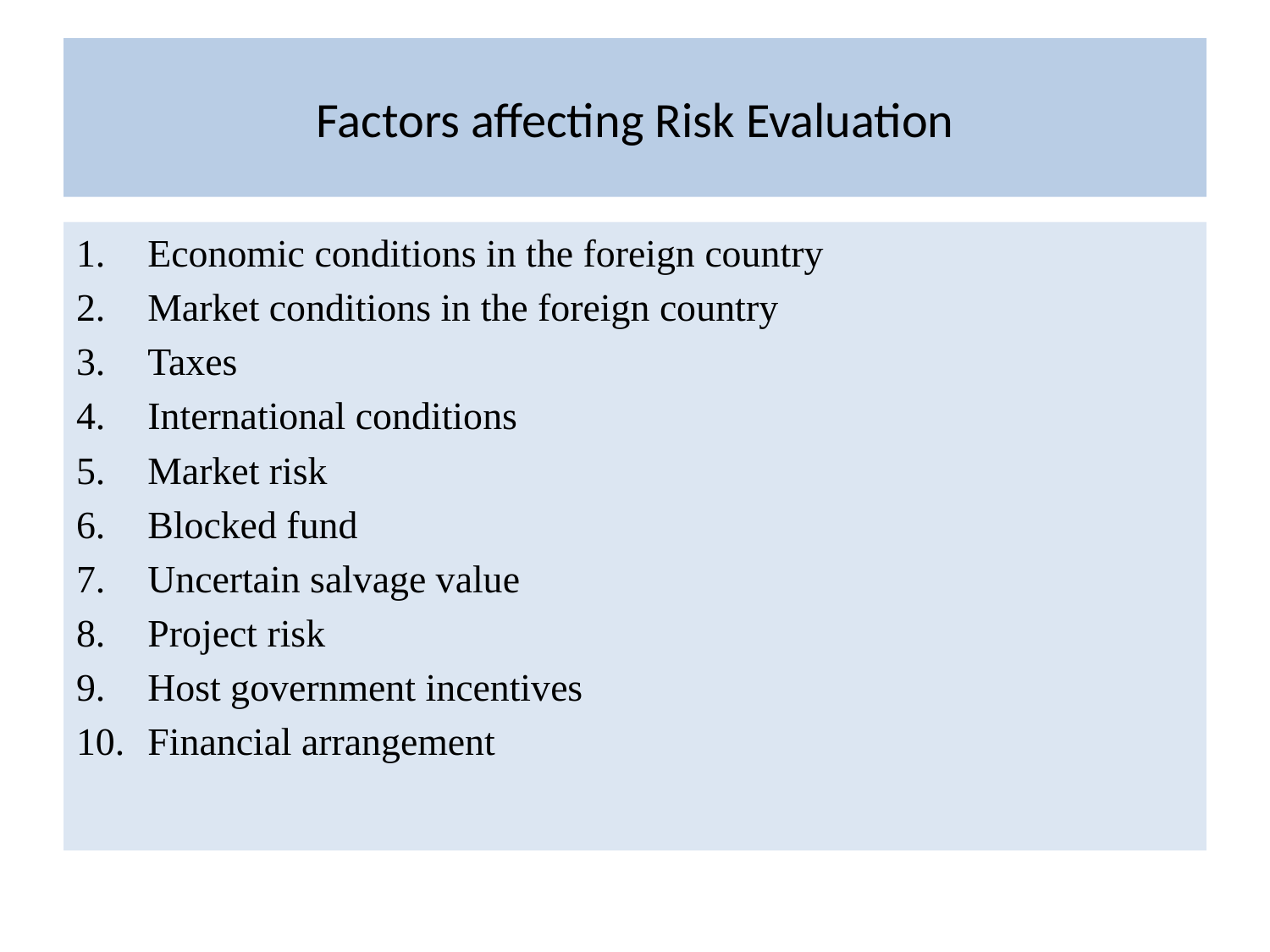

# Factors affecting Risk Evaluation
Economic conditions in the foreign country
Market conditions in the foreign country
Taxes
International conditions
Market risk
Blocked fund
Uncertain salvage value
Project risk
Host government incentives
Financial arrangement